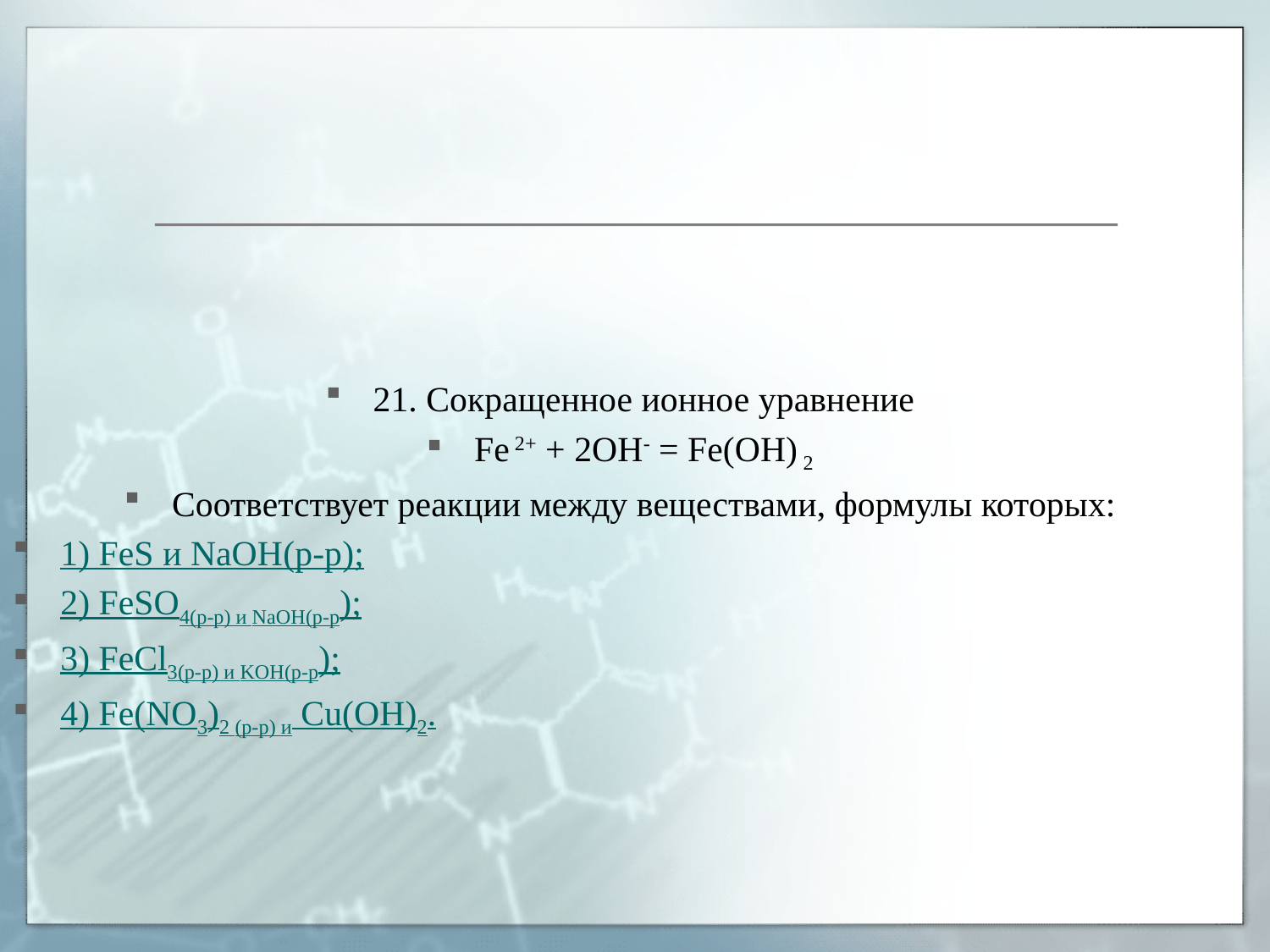

#
21. Сокращенное ионное уравнение
Fe 2+ + 2OH- = Fe(OH) 2
Соответствует реакции между веществами, формулы которых:
1) FeS и NaOH(р-р);
2) FeSO4(р-р) и NaOH(р-р);
3) FeCl3(р-р) и KOH(р-р);
4) Fe(NO3)2 (р-р) и Cu(OH)2.